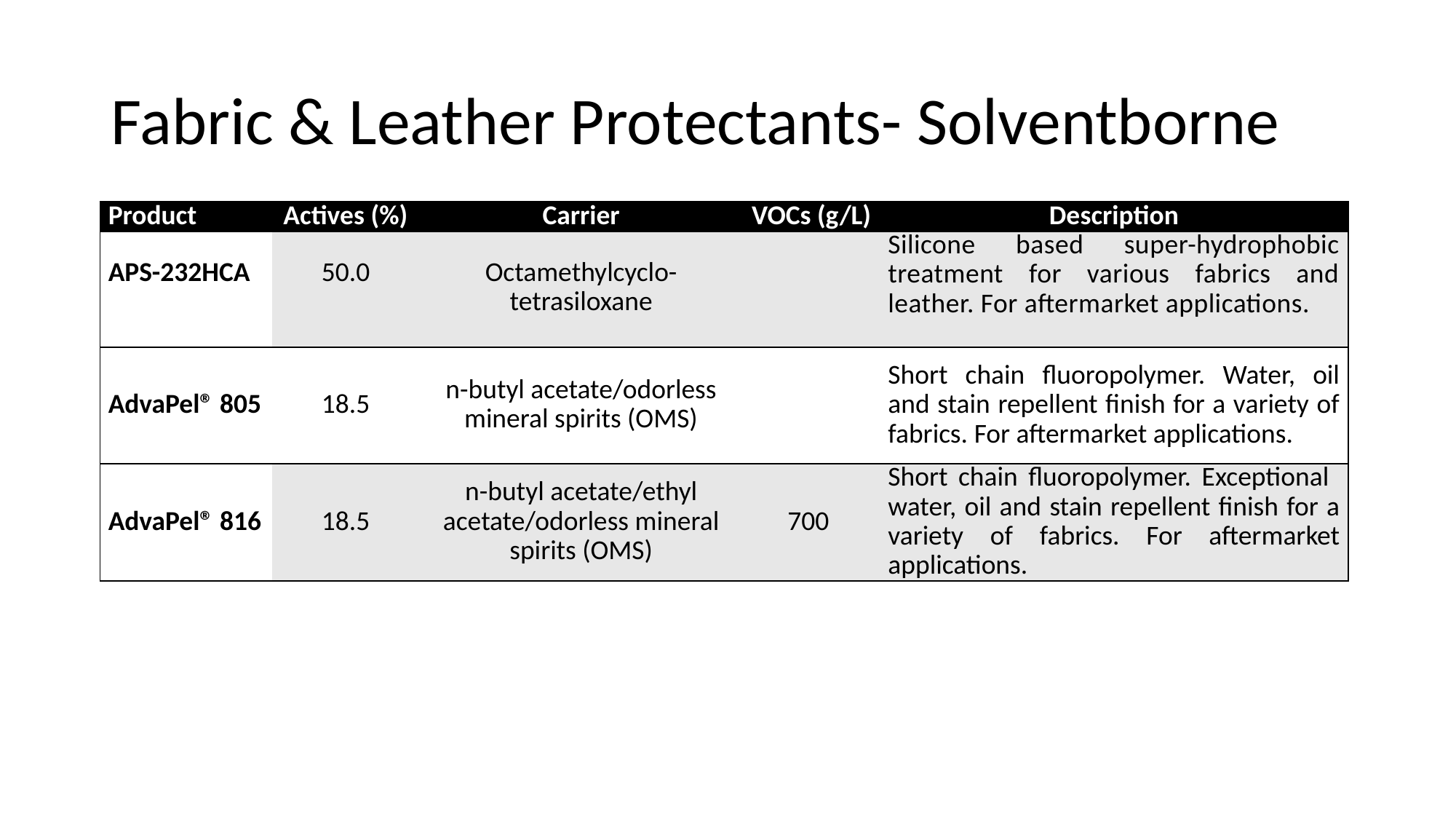

# Fabric & Leather Protectants- Solventborne
| Product | Actives (%) | Carrier | VOCs (g/L) | Description |
| --- | --- | --- | --- | --- |
| APS-232HCA | 50.0 | Octamethylcyclo-tetrasiloxane |  | Silicone based super-hydrophobic treatment for various fabrics and leather. For aftermarket applications. |
| AdvaPel® 805 | 18.5 | n-butyl acetate/odorless mineral spirits (OMS) |  | Short chain fluoropolymer. Water, oil and stain repellent finish for a variety of fabrics. For aftermarket applications. |
| AdvaPel® 816 | 18.5 | n-butyl acetate/ethyl acetate/odorless mineral spirits (OMS) | 700 | Short chain fluoropolymer. Exceptional water, oil and stain repellent finish for a variety of fabrics. For aftermarket applications. |